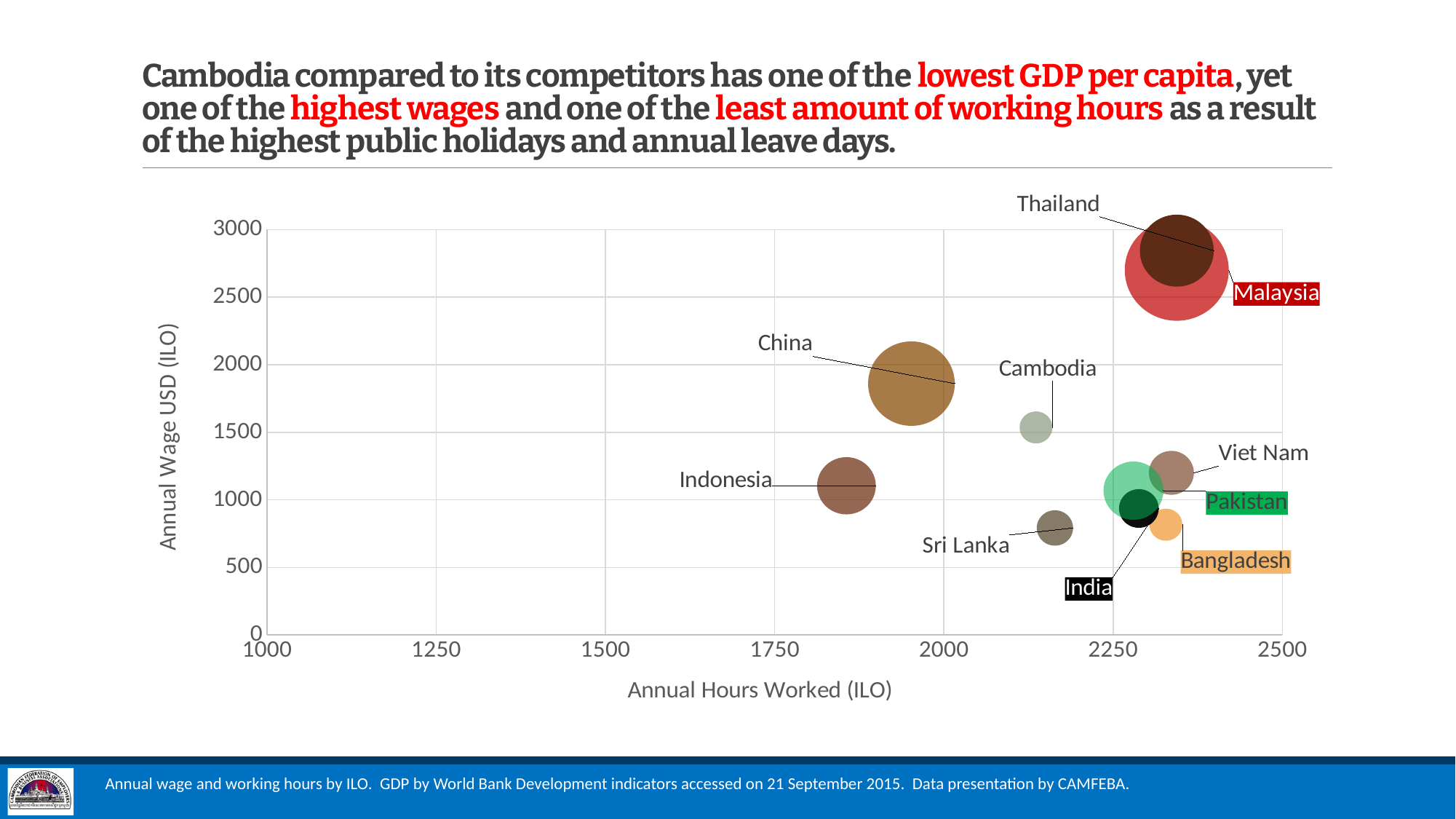

# Cambodia compared to its competitors has one of the lowest GDP per capita, yet one of the highest wages and one of the least amount of working hours as a result of the highest public holidays and annual leave days.

### Chart

| Category | Malaysia | Thailand | Viet Nam | Bangladesh | India | Cambodia | China | Indonesia | Pakistan | Sri Lanka |
|---|---|---|---|---|---|---|---|---|---|---|
Annual wage and working hours by ILO.  GDP by World Bank Development indicators accessed on 21 September 2015.  Data presentation by CAMFEBA.